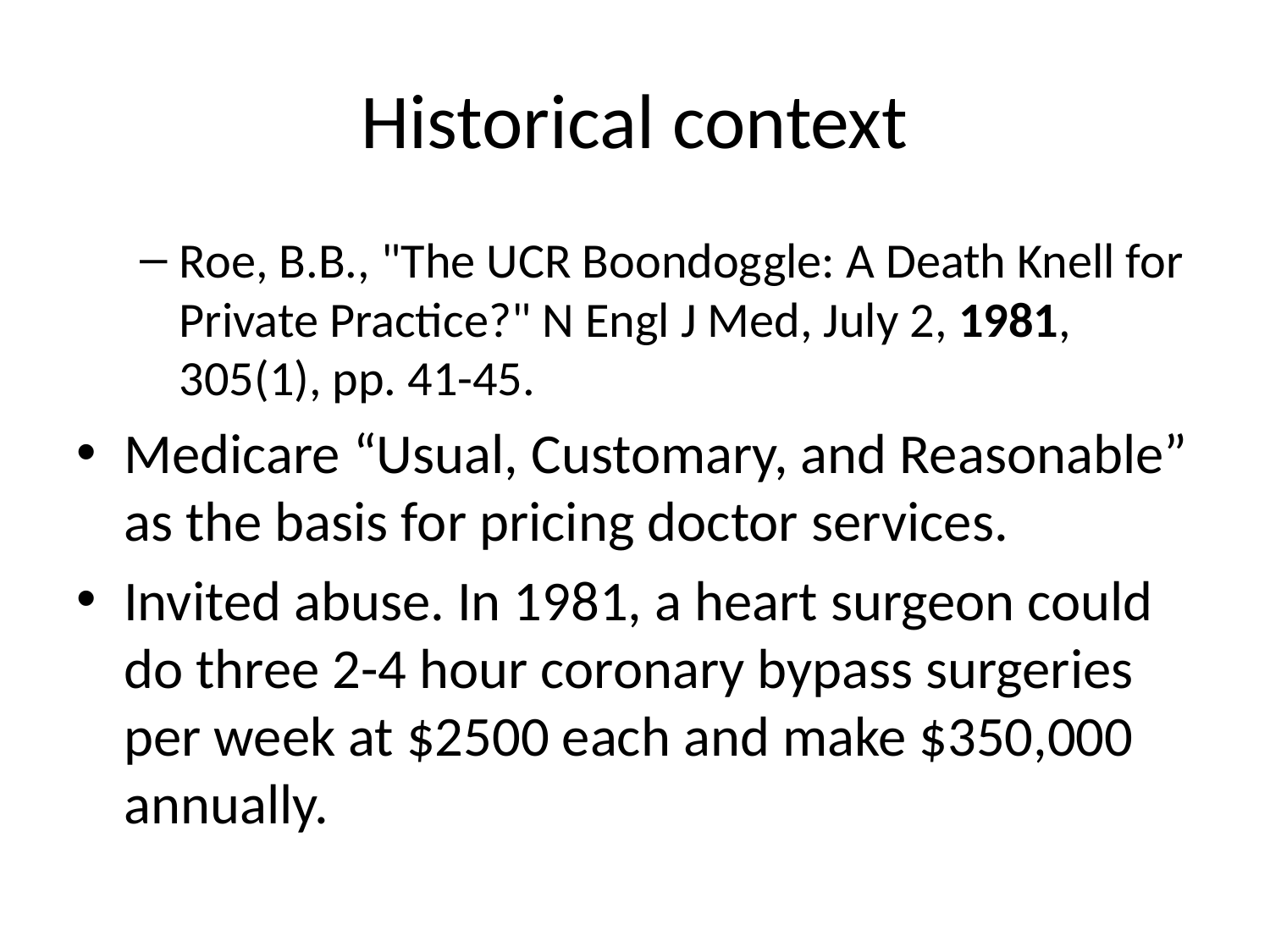

# Historical context
Roe, B.B., "The UCR Boondoggle: A Death Knell for Private Practice?" N Engl J Med, July 2, 1981, 305(1), pp. 41-45.
Medicare “Usual, Customary, and Reasonable” as the basis for pricing doctor services.
Invited abuse. In 1981, a heart surgeon could do three 2-4 hour coronary bypass surgeries per week at $2500 each and make $350,000 annually.